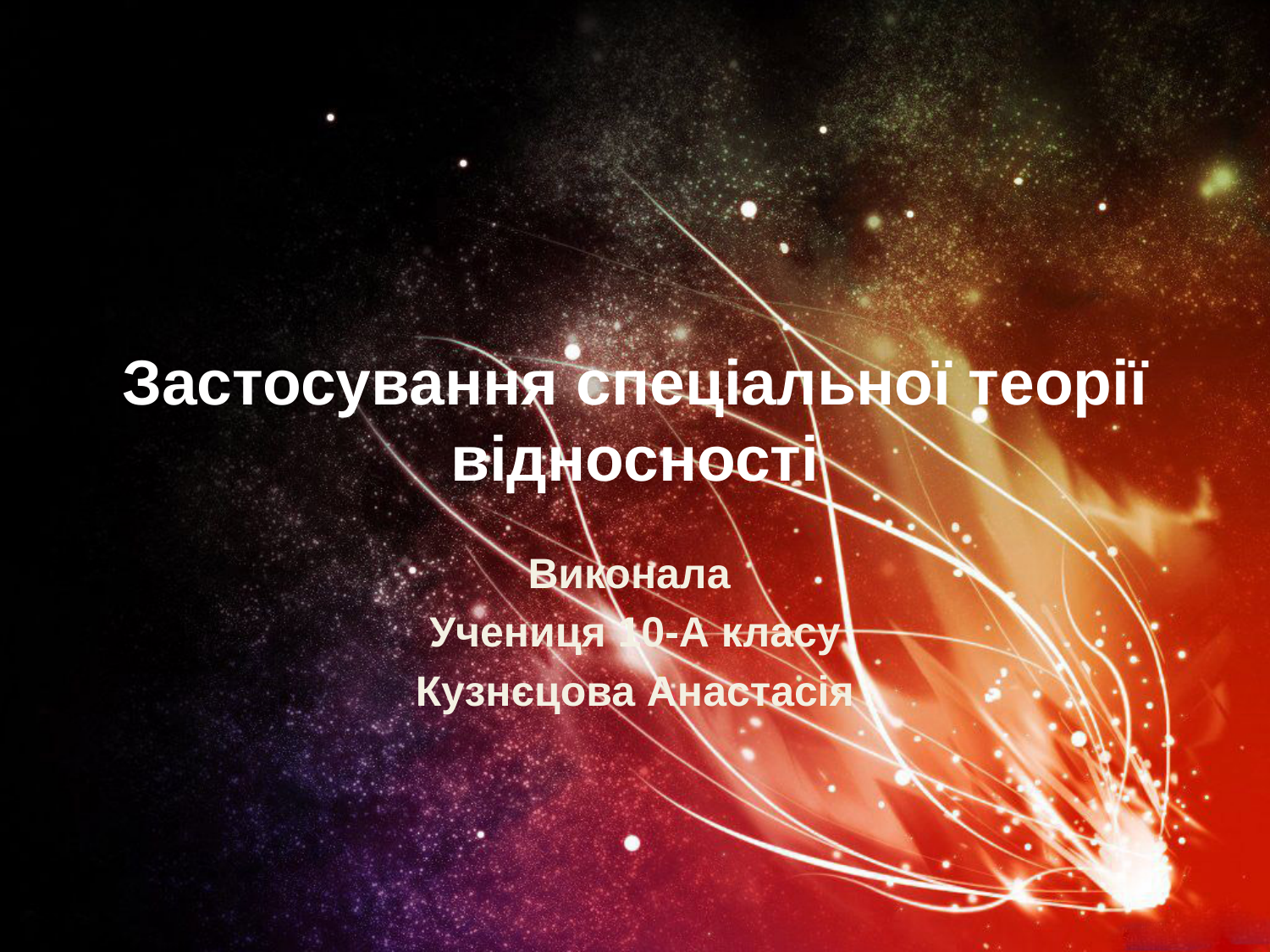

# Застосування спеціальної теорії відносності
Виконала
Учениця 10-А класу
Кузнєцова Анастасія